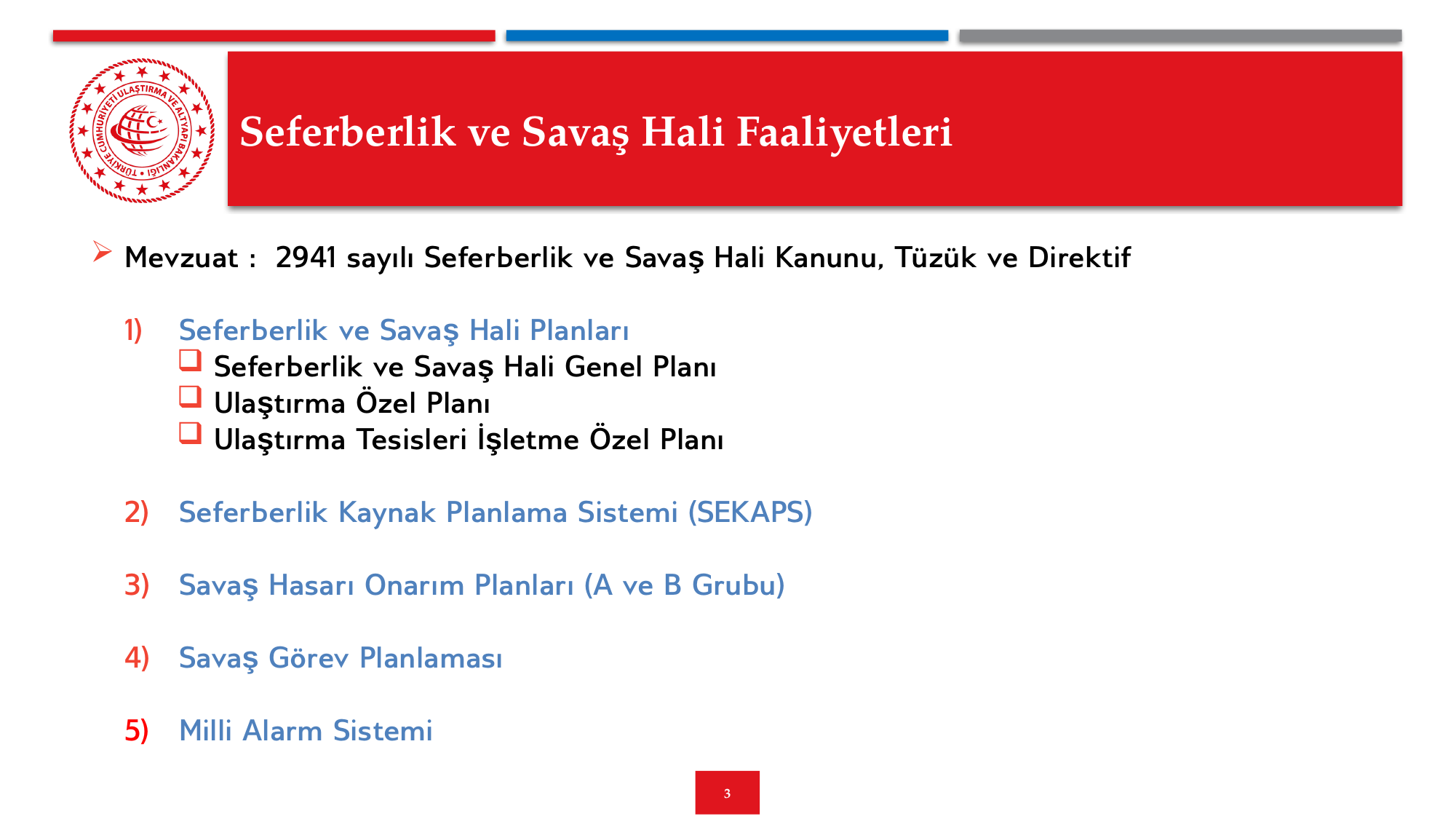

# Seferberlik ve Savaş Hali Faaliyetleri
Mevzuat :  2941 sayılı Seferberlik ve Savaş Hali Kanunu, Tüzük ve Direktif

Seferberlik ve Savaş Hali Planları
 Seferberlik ve Savaş Hali Genel Planı
 Ulaştırma Özel Planı
 Ulaştırma Tesisleri İşletme Özel Planı

Seferberlik Kaynak Planlama Sistemi (SEKAPS)

Savaş Hasarı Onarım Planları (A ve B Grubu)

Savaş Görev Planlaması

5)   Milli Alarm Sistemi
3